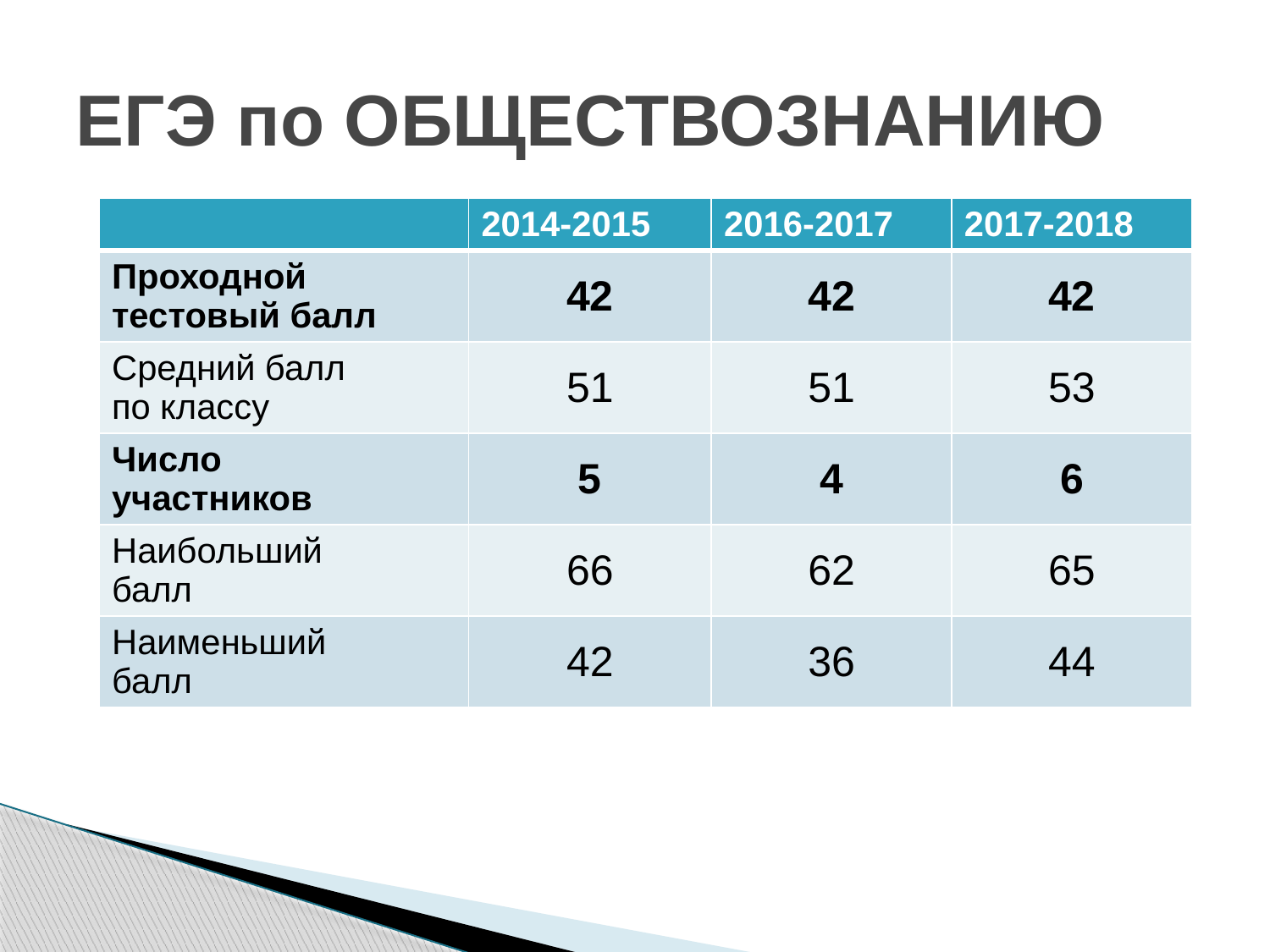

# ЕГЭ по ОБЩЕСТВОЗНАНИЮ
|  | 2014-2015 | 2016-2017 | 2017-2018 |
| --- | --- | --- | --- |
| Проходной тестовый балл | 42 | 42 | 42 |
| Средний балл по классу | 51 | 51 | 53 |
| Число участников | 5 | 4 | 6 |
| Наибольший балл | 66 | 62 | 65 |
| Наименьший балл | 42 | 36 | 44 |